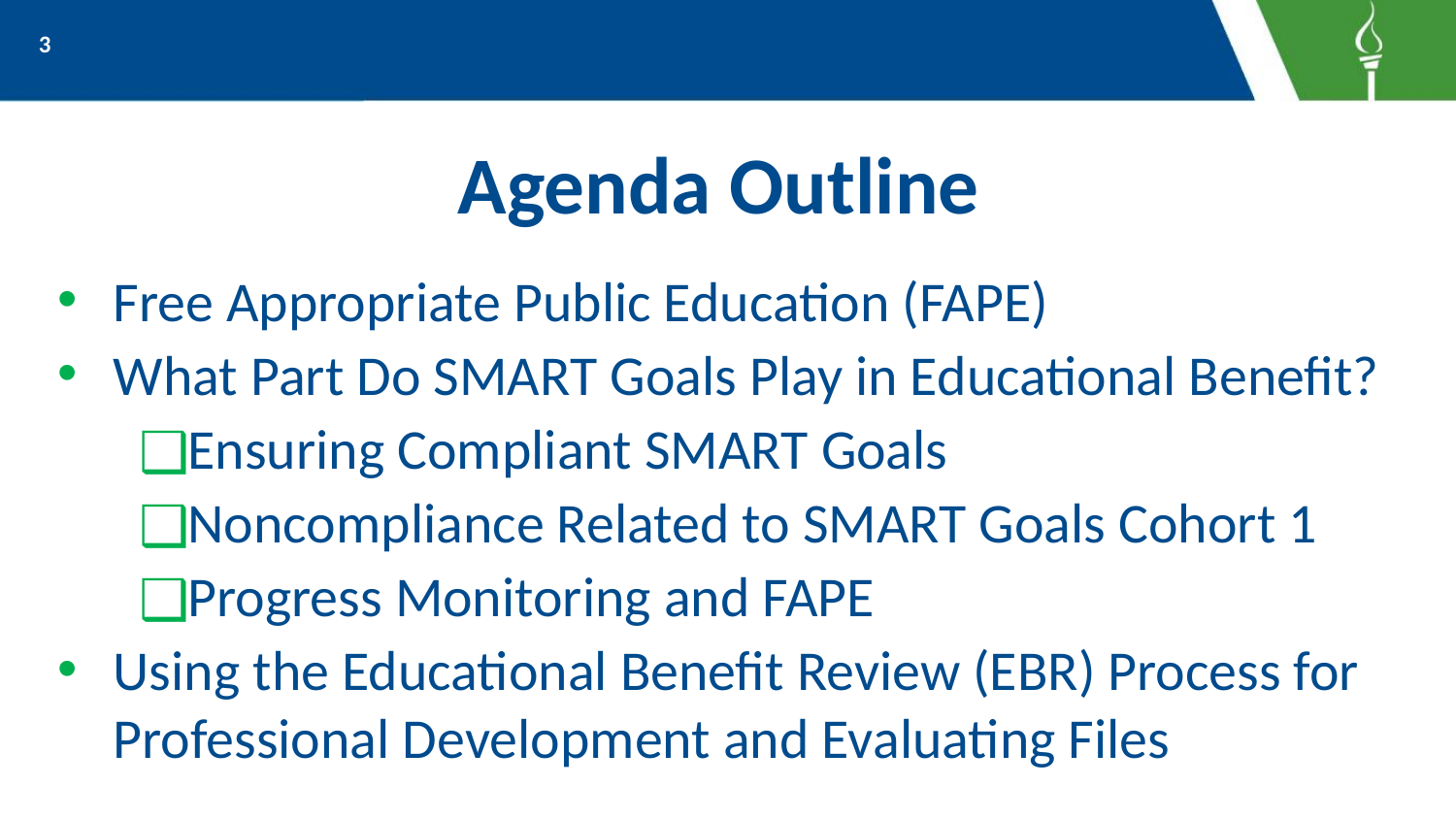

3
# Agenda Outline
Free Appropriate Public Education (FAPE)
What Part Do SMART Goals Play in Educational Benefit?
Ensuring Compliant SMART Goals
Noncompliance Related to SMART Goals Cohort 1
Progress Monitoring and FAPE
Using the Educational Benefit Review (EBR) Process for Professional Development and Evaluating Files